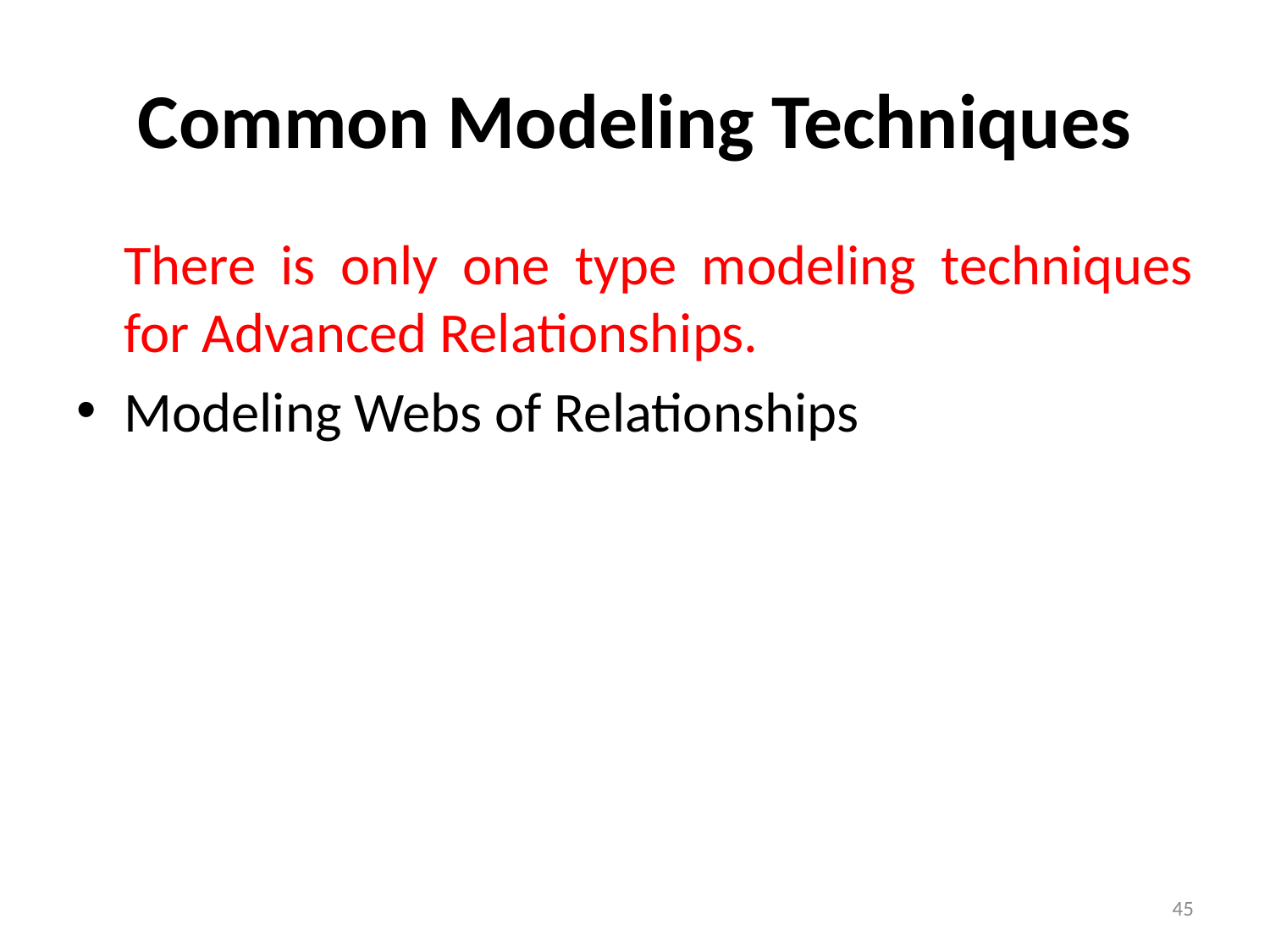

# Common Modeling Techniques
	There is only one type modeling techniques for Advanced Relationships.
Modeling Webs of Relationships
45